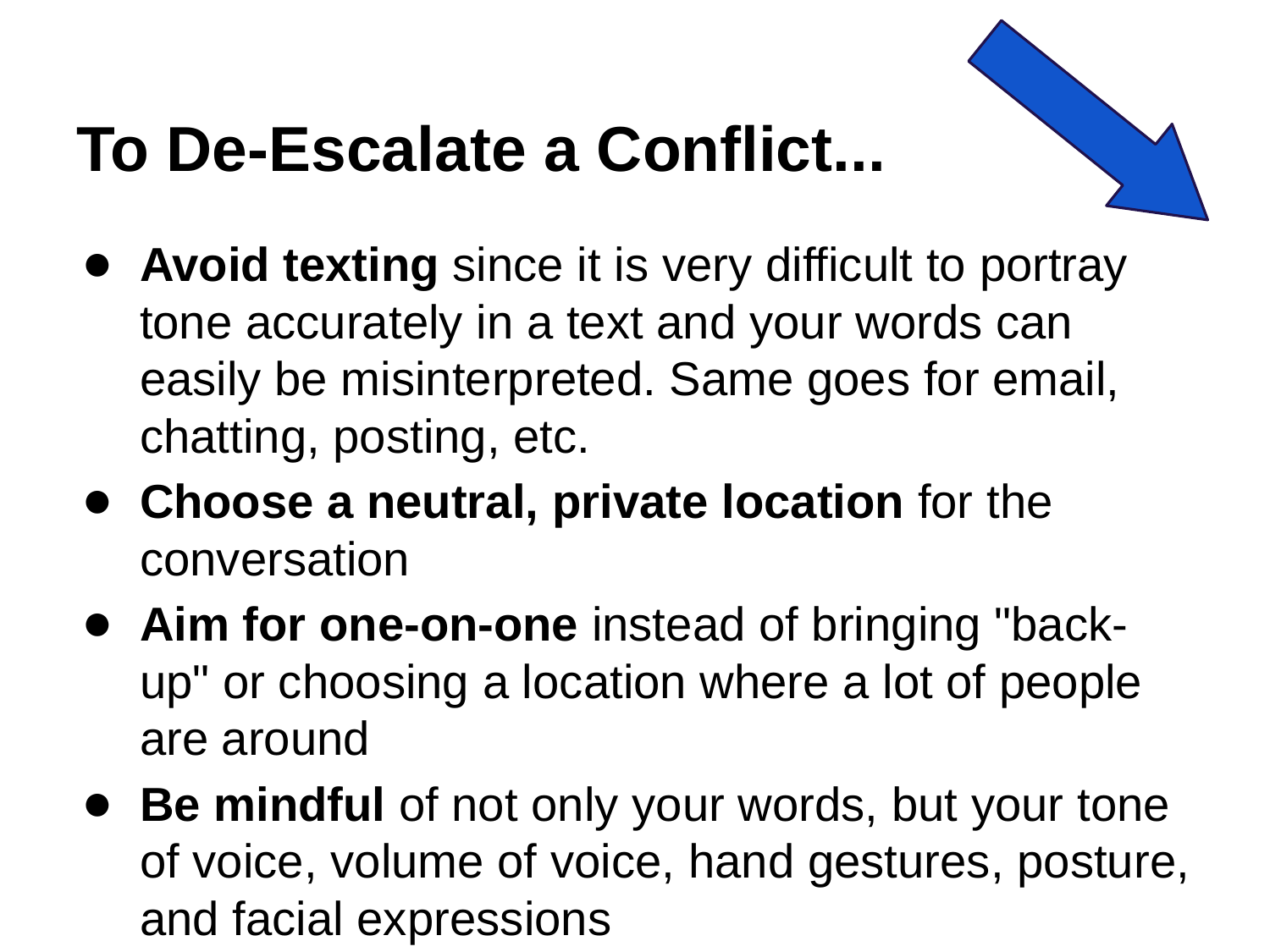

# To De-Escalate a Conflict...

Avoid texting since it is very difficult to portray tone accurately in a text and your words can easily be misinterpreted. Same goes for email, chatting, posting, etc.
Choose a neutral, private location for the conversation
Aim for one-on-one instead of bringing "back-up" or choosing a location where a lot of people are around
Be mindful of not only your words, but your tone of voice, volume of voice, hand gestures, posture, and facial expressions